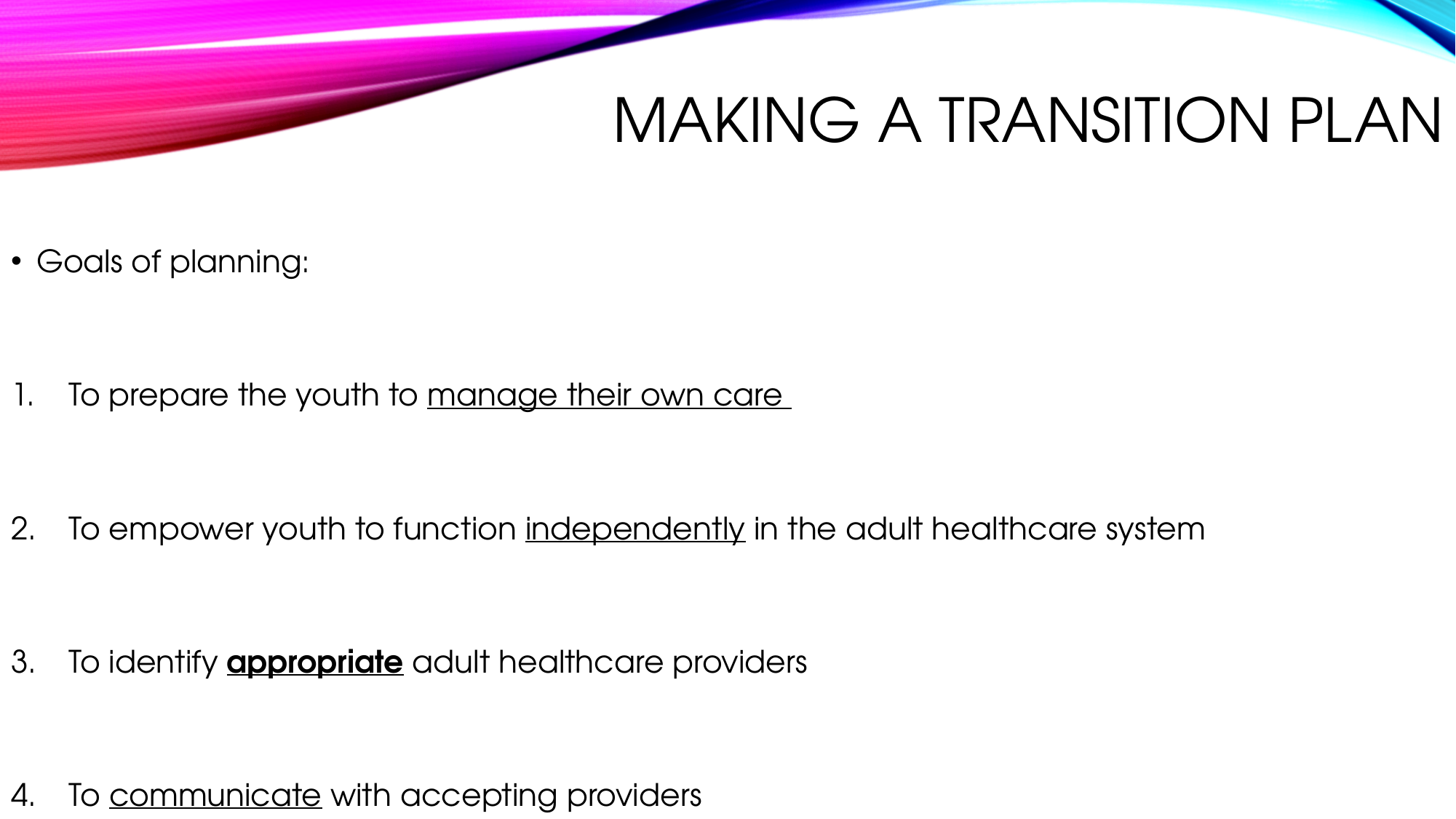

# Making a Transition Plan
Goals of planning:

To prepare the youth to manage their own care

To empower youth to function independently in the adult healthcare system

To identify appropriate adult healthcare providers

To communicate with accepting providers